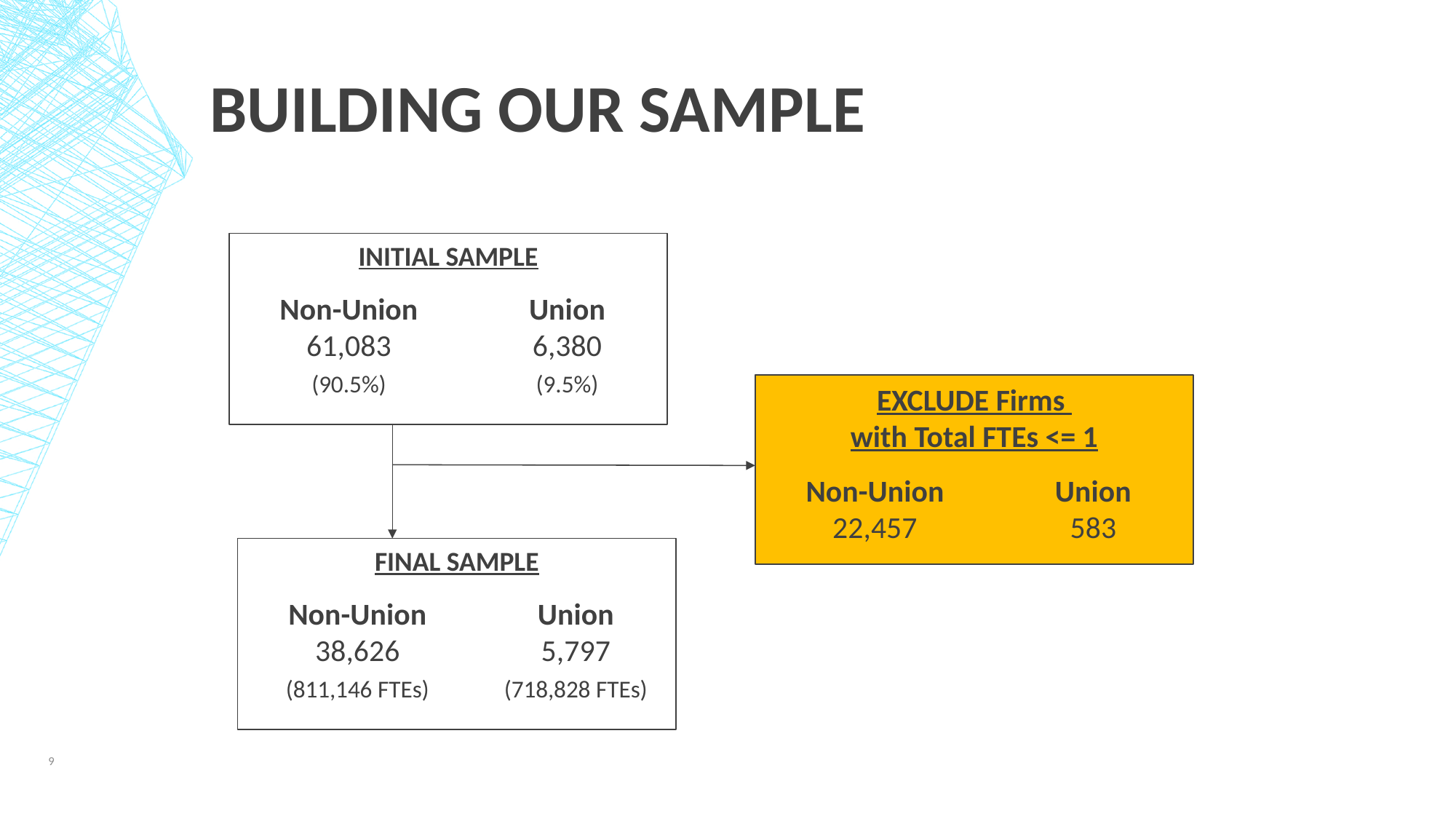

# Building our Sample
INITIAL SAMPLE
	Non-Union	Union
	61,083	6,380
	(90.5%)	(9.5%)

EXCLUDE Firms
with Total FTEs <= 1
	Non-Union	Union
	22,457	583

FINAL SAMPLE
	Non-Union	Union
	38,626	5,797
	(811,146 FTEs)	(718,828 FTEs)

9